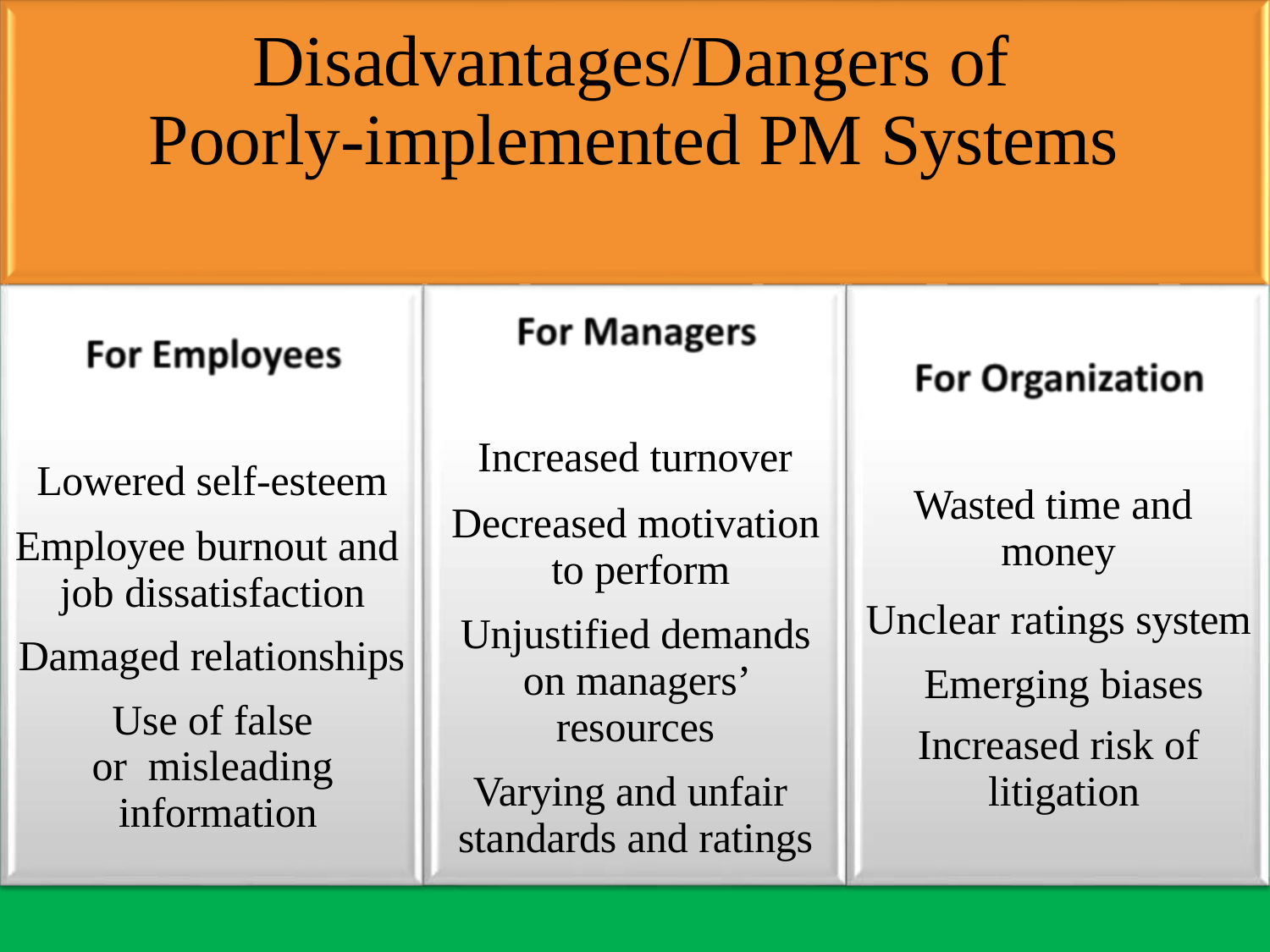

# Disadvantages/Dangers of  Poorly-implemented PM Systems

Increased turnover
Decreased motivation  to perform
Unjustified demands  on managers’  resources
Varying and unfair  standards and ratings
Lowered self-esteem
Employee burnout and  job dissatisfaction
Damaged relationships
Use of false or  misleading  information
Wasted time and  money
Unclear ratings system  Emerging biases
Increased risk of  litigation
.

Herman Aguinis, University of Colorado at Denver